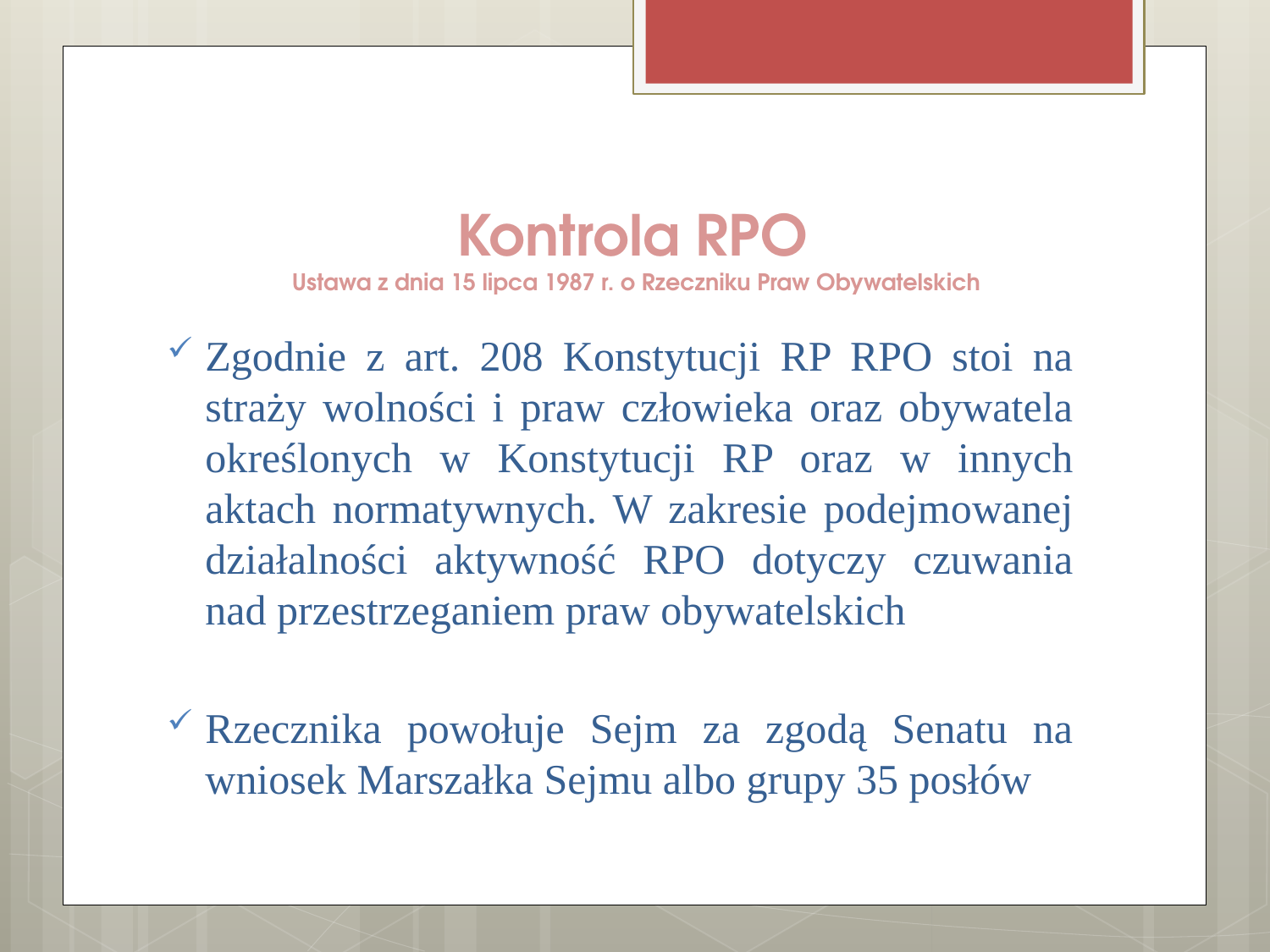

# Kontrola RPO Ustawa z dnia 15 lipca 1987 r. o Rzeczniku Praw Obywatelskich
Zgodnie z art. 208 Konstytucji RP RPO stoi na straży wolności i praw człowieka oraz obywatela określonych w Konstytucji RP oraz w innych aktach normatywnych. W zakresie podejmowanej działalności aktywność RPO dotyczy czuwania nad przestrzeganiem praw obywatelskich

Rzecznika powołuje Sejm za zgodą Senatu na wniosek Marszałka Sejmu albo grupy 35 posłów